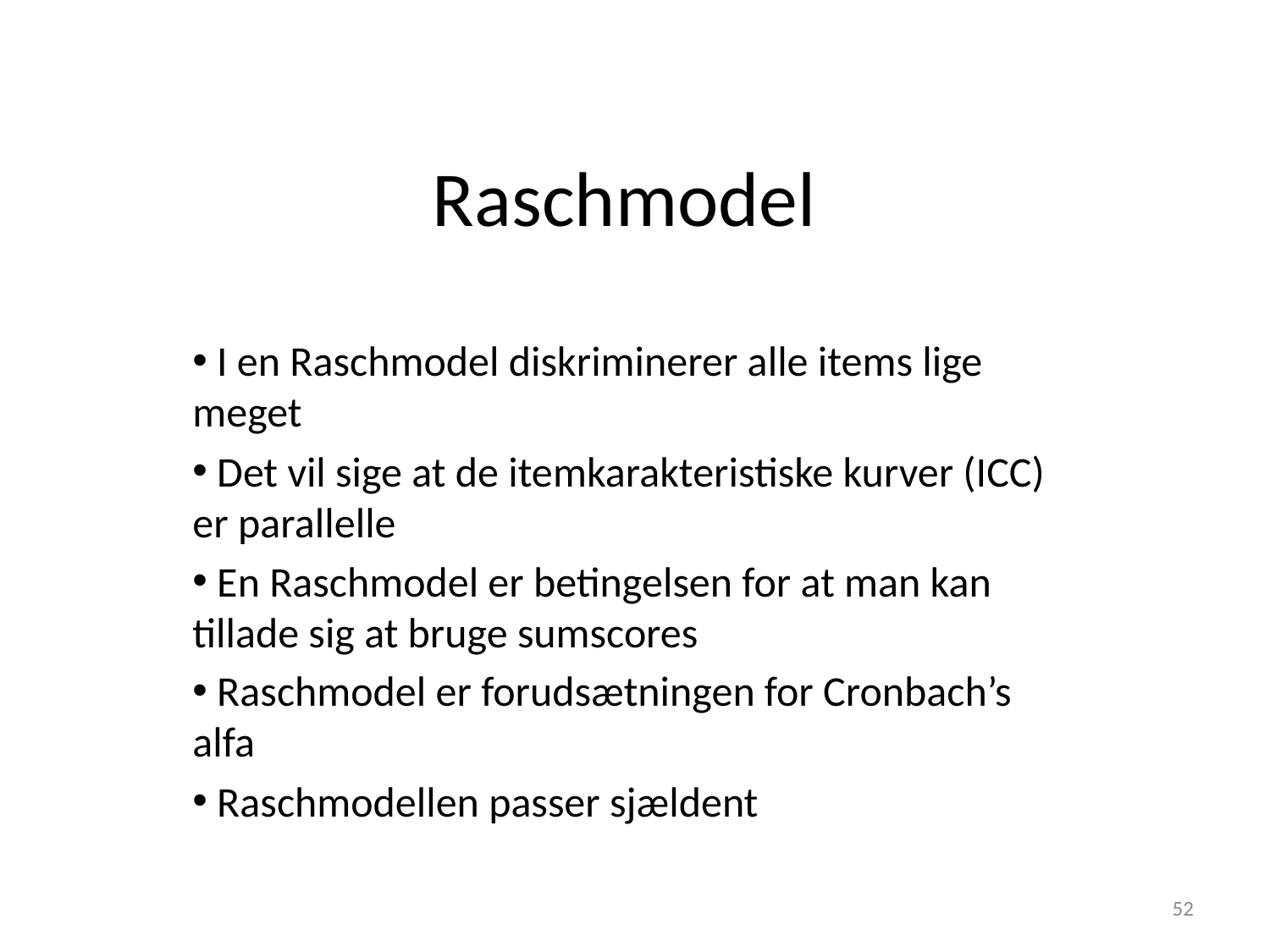

# Raschmodel
 I en Raschmodel diskriminerer alle items lige meget
 Det vil sige at de itemkarakteristiske kurver (ICC) er parallelle
 En Raschmodel er betingelsen for at man kan tillade sig at bruge sumscores
 Raschmodel er forudsætningen for Cronbach’s alfa
 Raschmodellen passer sjældent
52